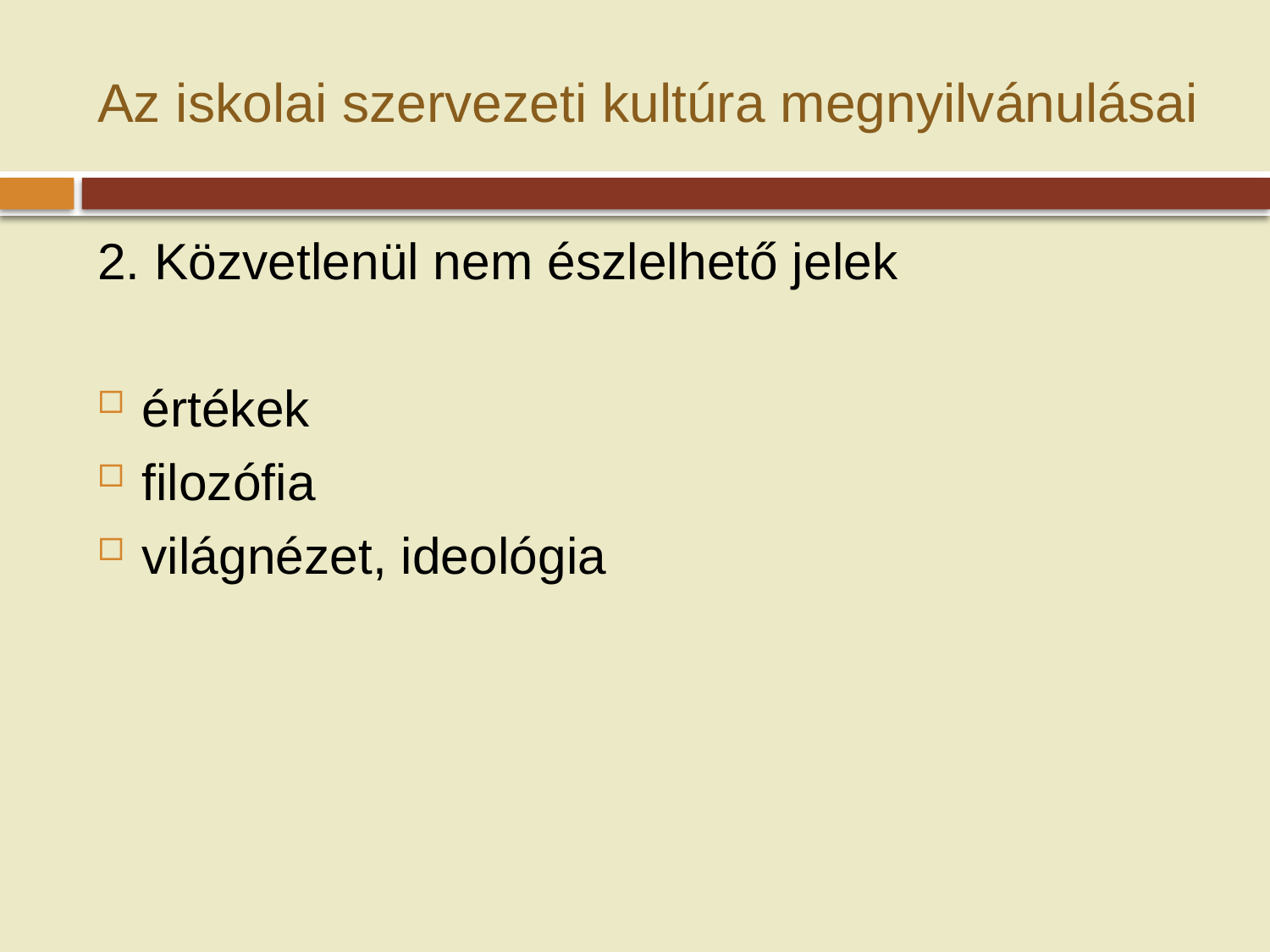

# Az iskolai szervezeti kultúra megnyilvánulásai
2. Közvetlenül nem észlelhető jelek

értékek
filozófia
világnézet, ideológia